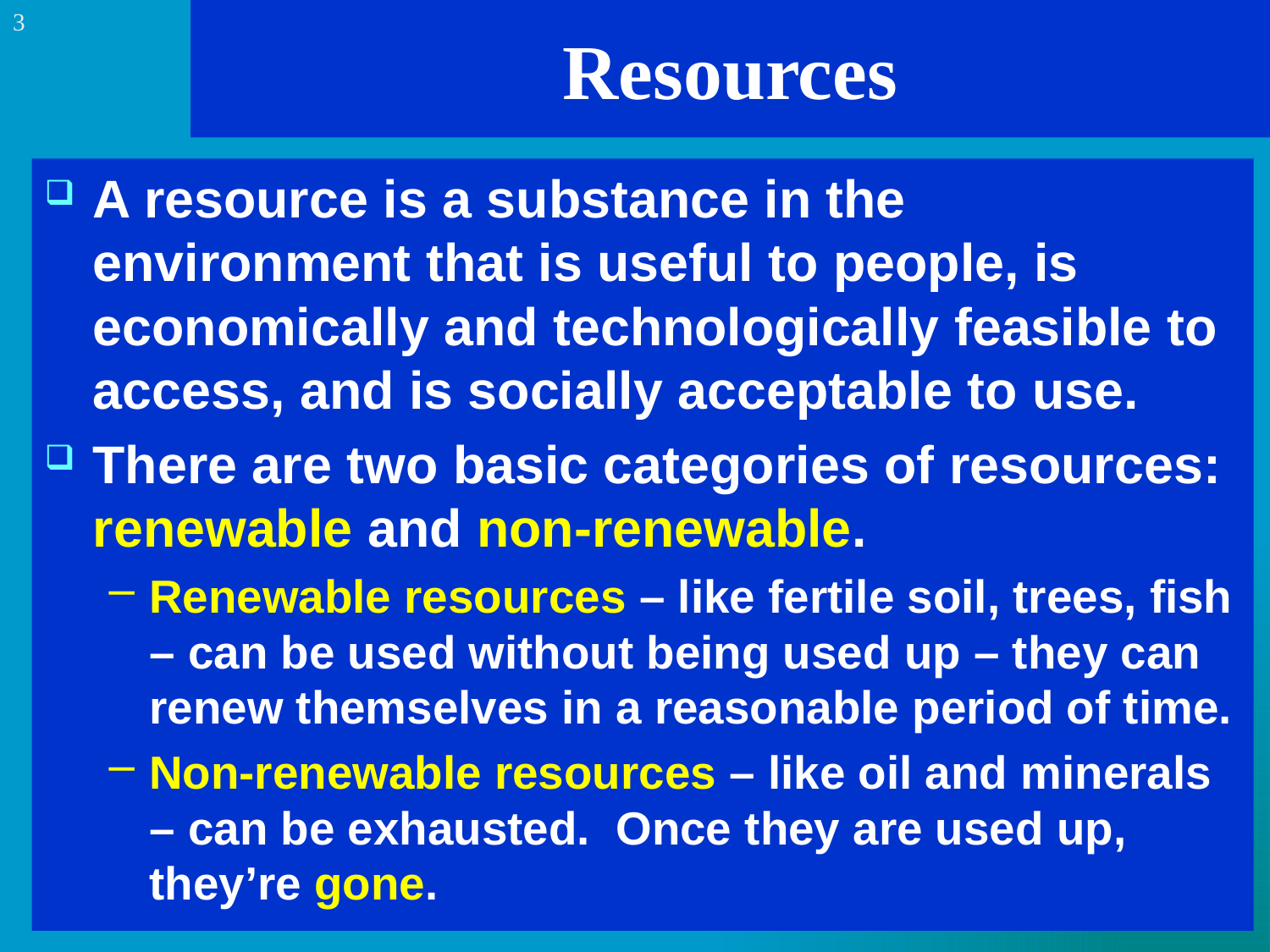

3
# Resources
A resource is a substance in the environment that is useful to people, is economically and technologically feasible to access, and is socially acceptable to use.
There are two basic categories of resources: renewable and non-renewable.
Renewable resources – like fertile soil, trees, fish – can be used without being used up – they can renew themselves in a reasonable period of time.
Non-renewable resources – like oil and minerals – can be exhausted.  Once they are used up, they’re gone.